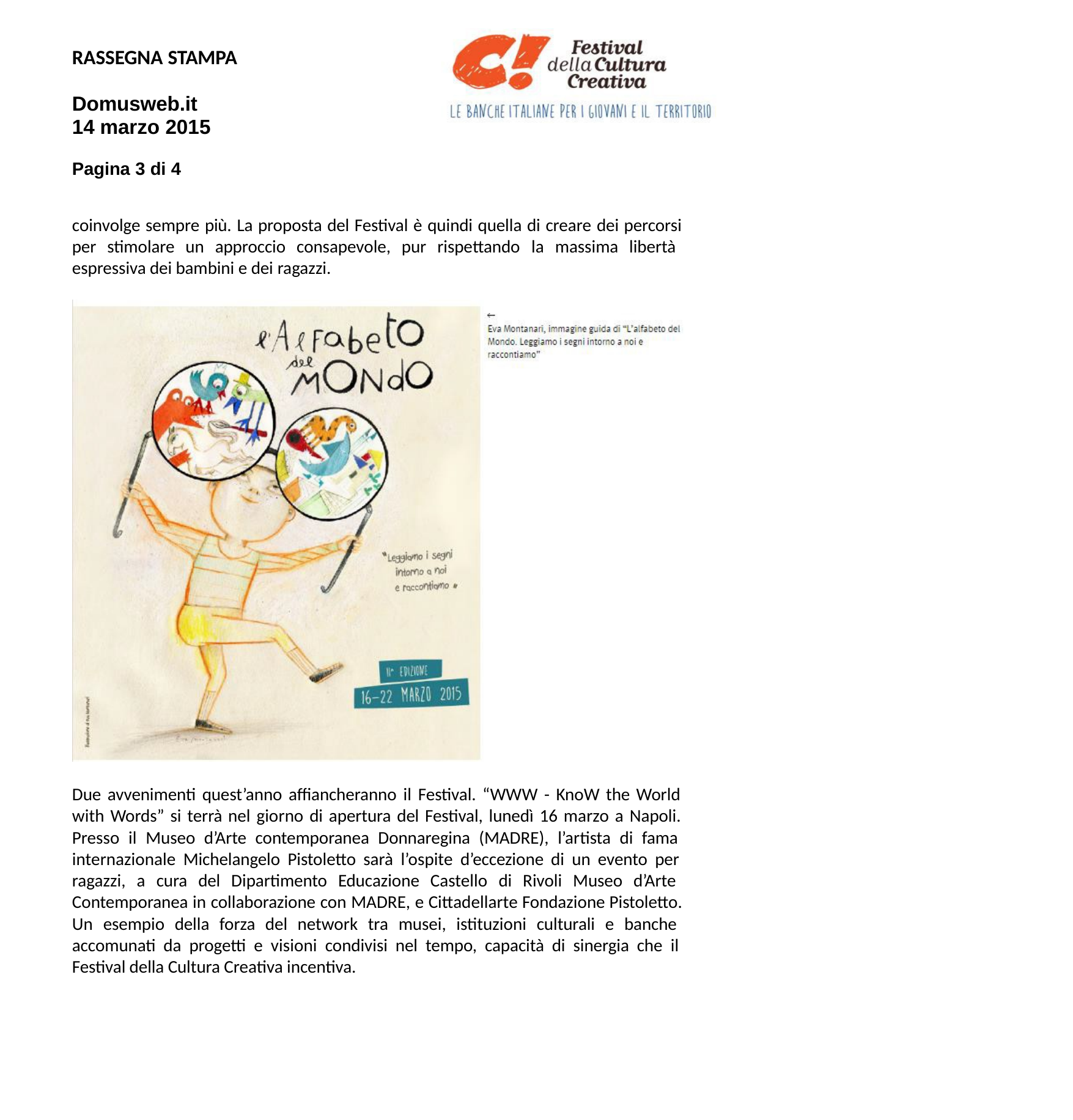

RASSEGNA STAMPA

Domusweb.it  14 marzo 2015
Pagina 3 di 4

coinvolge sempre più. La proposta del Festival è quindi quella di creare dei percorsi  per stimolare un approccio consapevole, pur rispettando la massima libertà  espressiva dei bambini e dei ragazzi.

Due avvenimenti quest’anno affiancheranno il Festival. “WWW - KnoW the World  with Words” si terrà nel giorno di apertura del Festival, lunedì 16 marzo a Napoli.  Presso il Museo d’Arte contemporanea Donnaregina (MADRE), l’artista di fama  internazionale Michelangelo Pistoletto sarà l’ospite d’eccezione di un evento per  ragazzi, a cura del Dipartimento Educazione Castello di Rivoli Museo d’Arte  Contemporanea in collaborazione con MADRE, e Cittadellarte Fondazione Pistoletto.  Un esempio della forza del network tra musei, istituzioni culturali e banche  accomunati da progetti e visioni condivisi nel tempo, capacità di sinergia che il  Festival della Cultura Creativa incentiva.